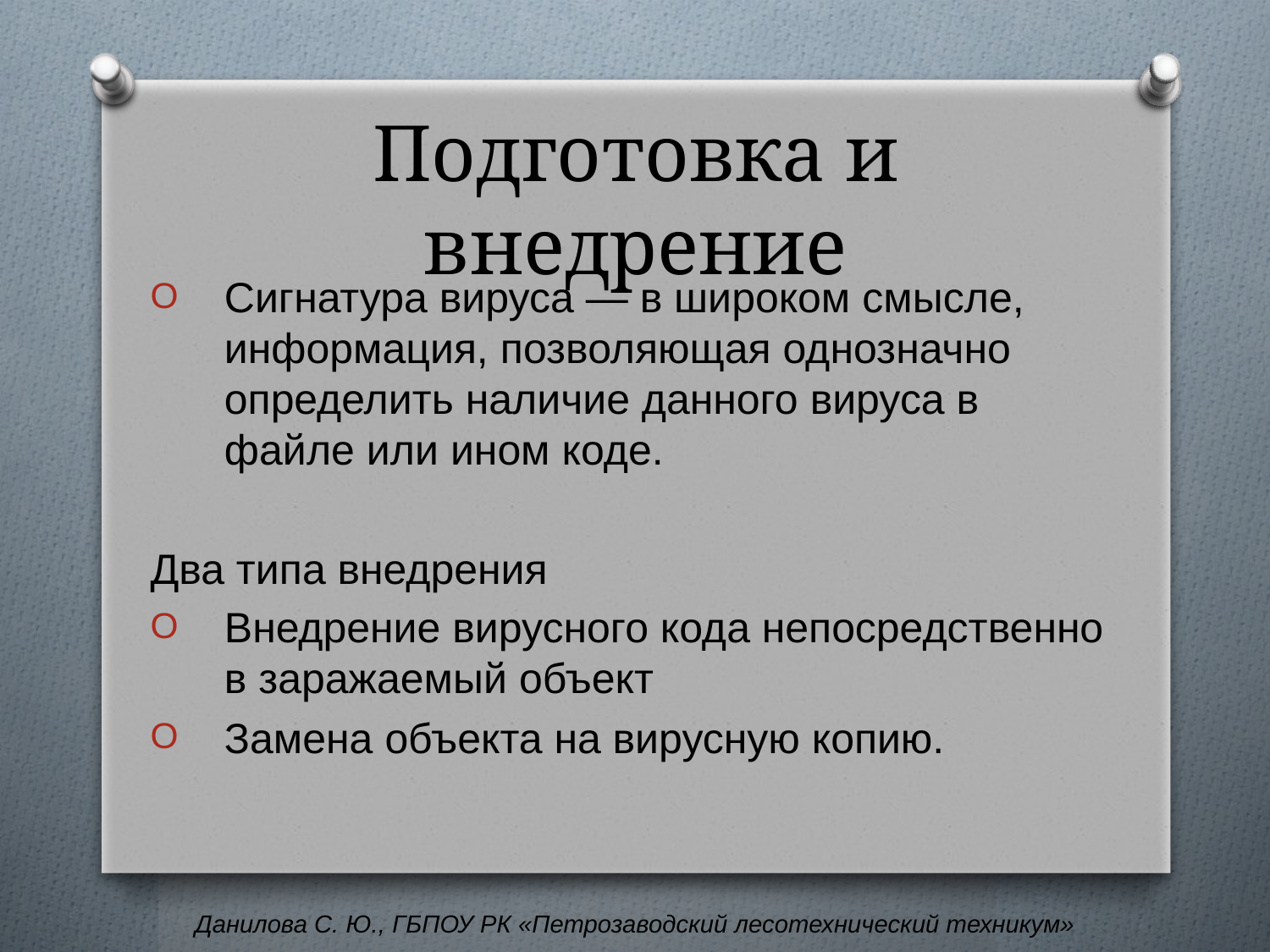

# Подготовка и внедрение
Сигнатура вируса — в широком смысле, информация, позволяющая однозначно определить наличие данного вируса в файле или ином коде.

Два типа внедрения
Внедрение вирусного кода непосредственно в заражаемый объект
Замена объекта на вирусную копию.
Данилова С. Ю., ГБПОУ РК «Петрозаводский лесотехнический техникум»